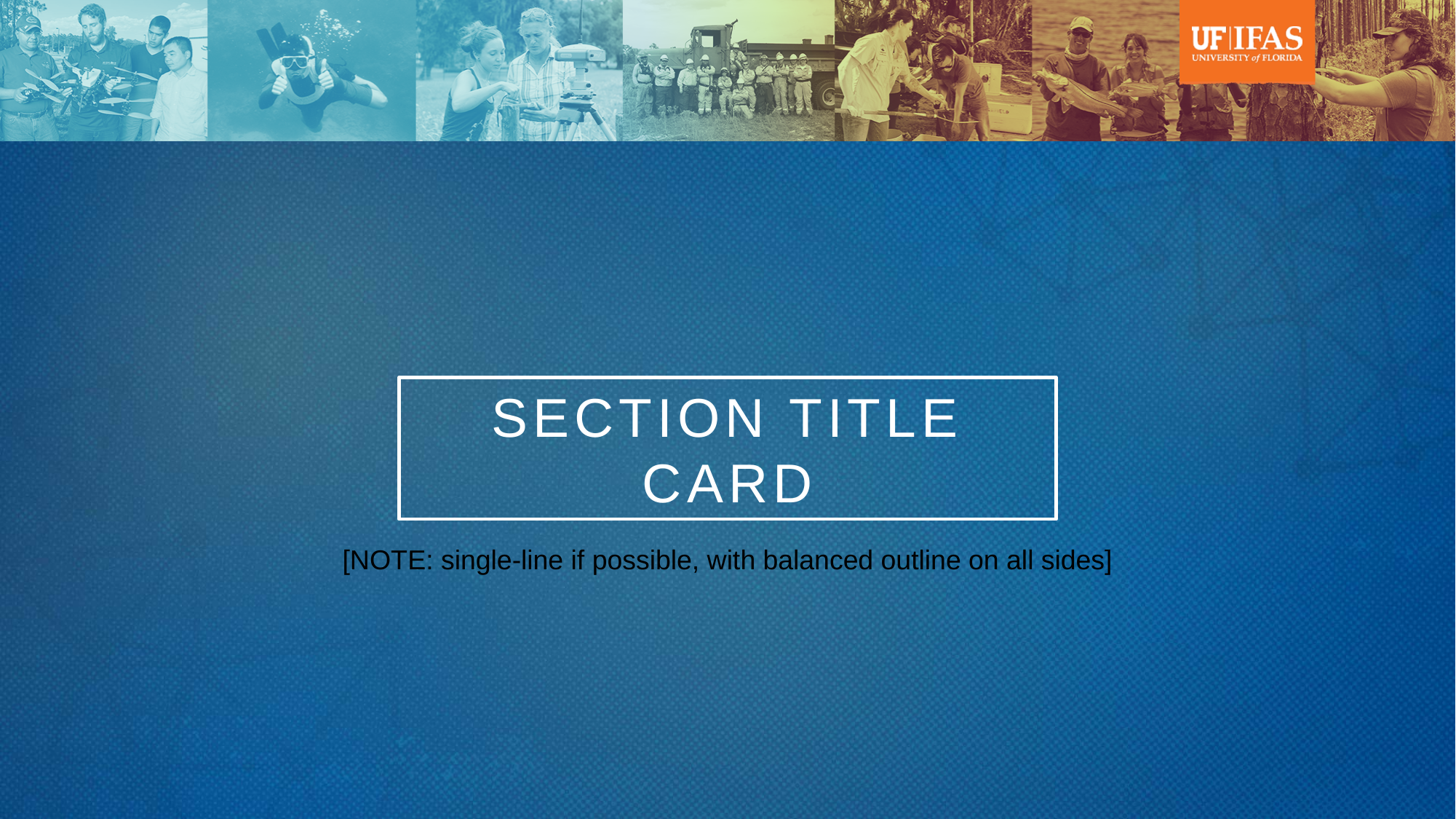

SECTION TITLE CARD
[NOTE: single-line if possible, with balanced outline on all sides]